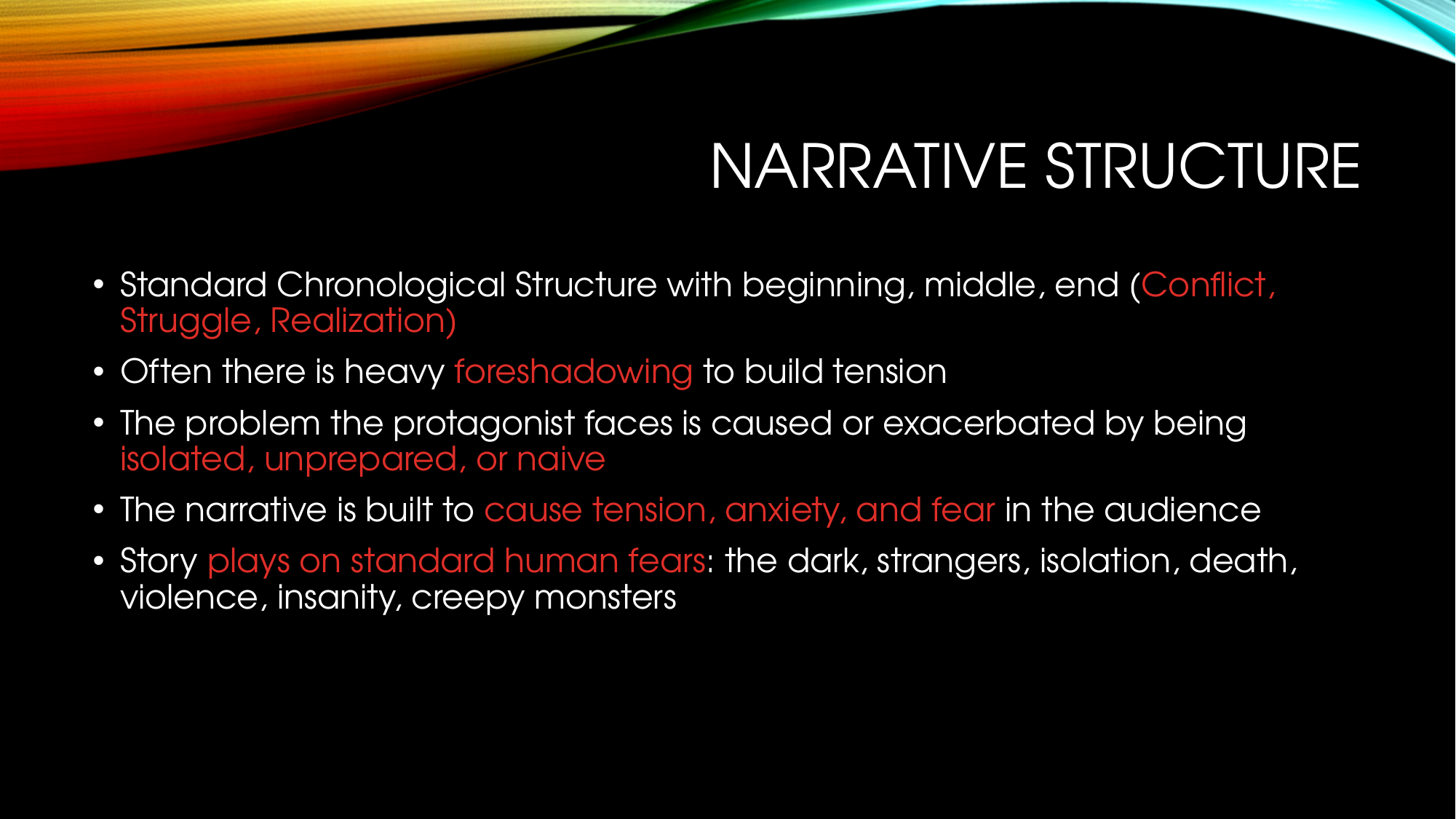

# Narrative structure
Standard Chronological Structure with beginning, middle, end (Conflict, Struggle, Realization)
Often there is heavy foreshadowing to build tension
The problem the protagonist faces is caused or exacerbated by being isolated, unprepared, or naive
The narrative is built to cause tension, anxiety, and fear in the audience
Story plays on standard human fears: the dark, strangers, isolation, death, violence, insanity, creepy monsters